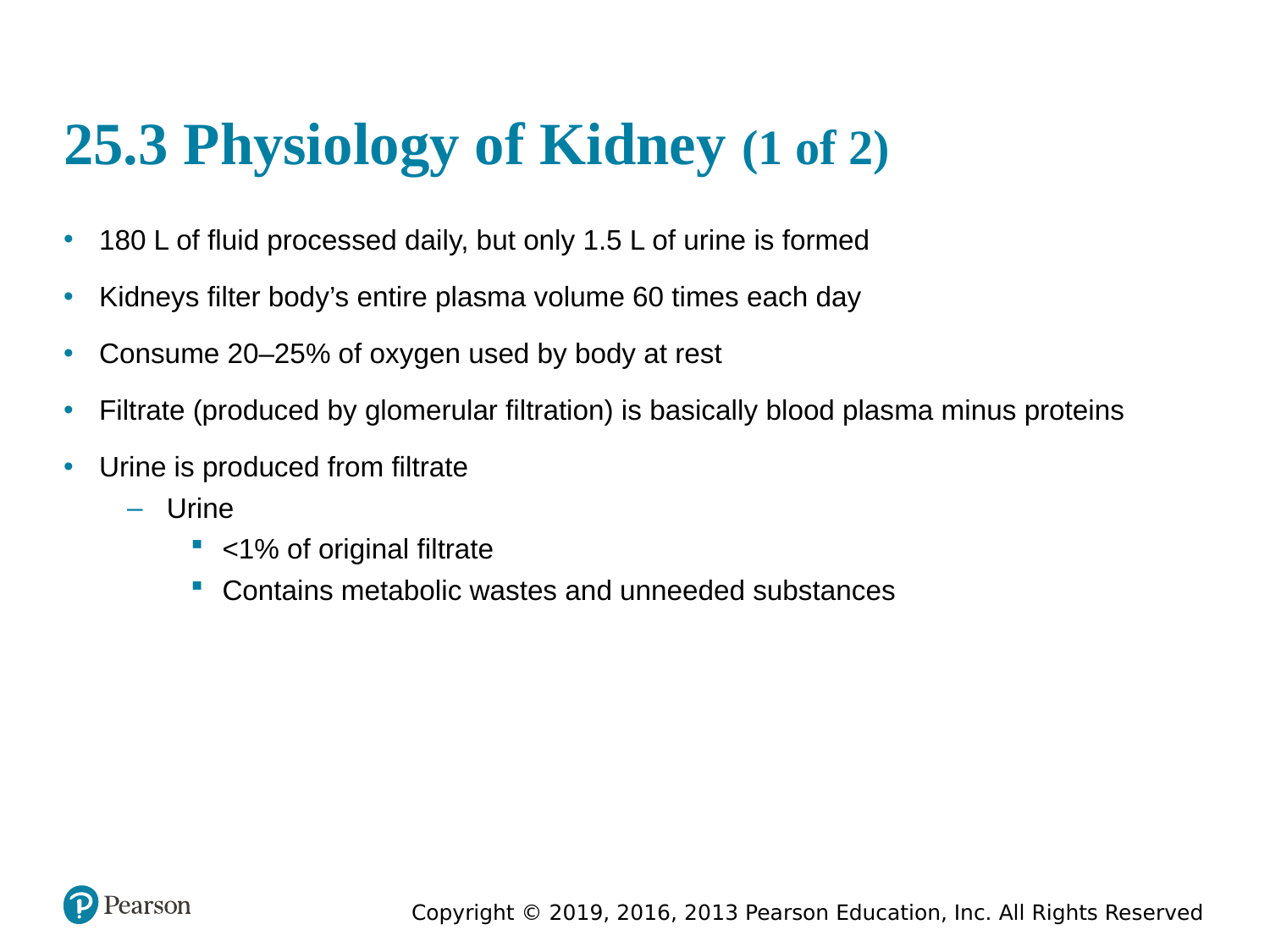

# 25.3 Physiology of Kidney (1 of 2)
180 L of fluid processed daily, but only 1.5 L of urine is formed
Kidneys filter body’s entire plasma volume 60 times each day
Consume 20–25% of oxygen used by body at rest
Filtrate (produced by glomerular filtration) is basically blood plasma minus proteins
Urine is produced from filtrate
Urine
<1% of original filtrate
Contains metabolic wastes and unneeded substances